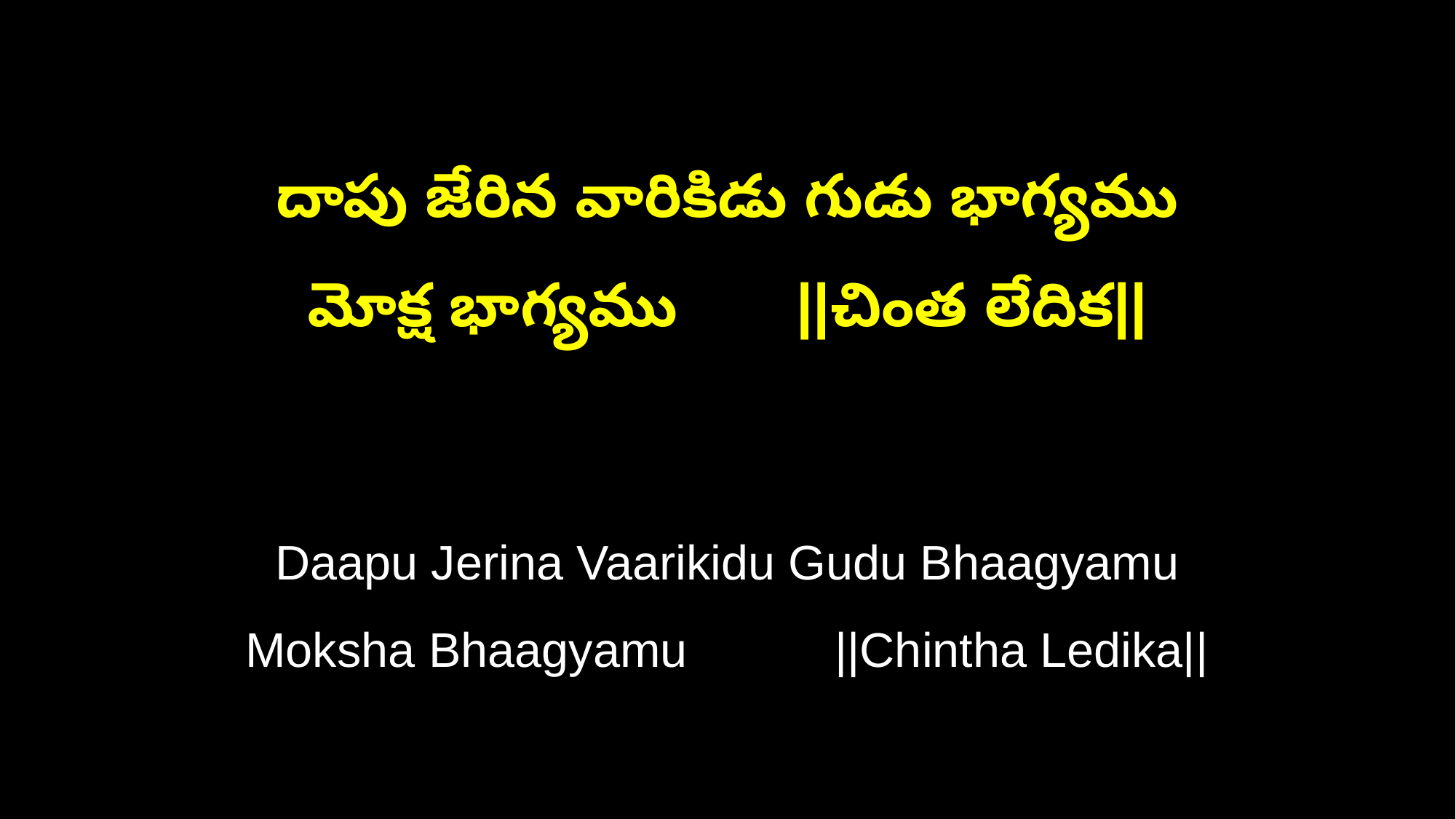

దాపు జేరిన వారికిడు గుడు భాగ్యము
మోక్ష భాగ్యము       ||చింత లేదిక||
Daapu Jerina Vaarikidu Gudu Bhaagyamu
Moksha Bhaagyamu           ||Chintha Ledika||